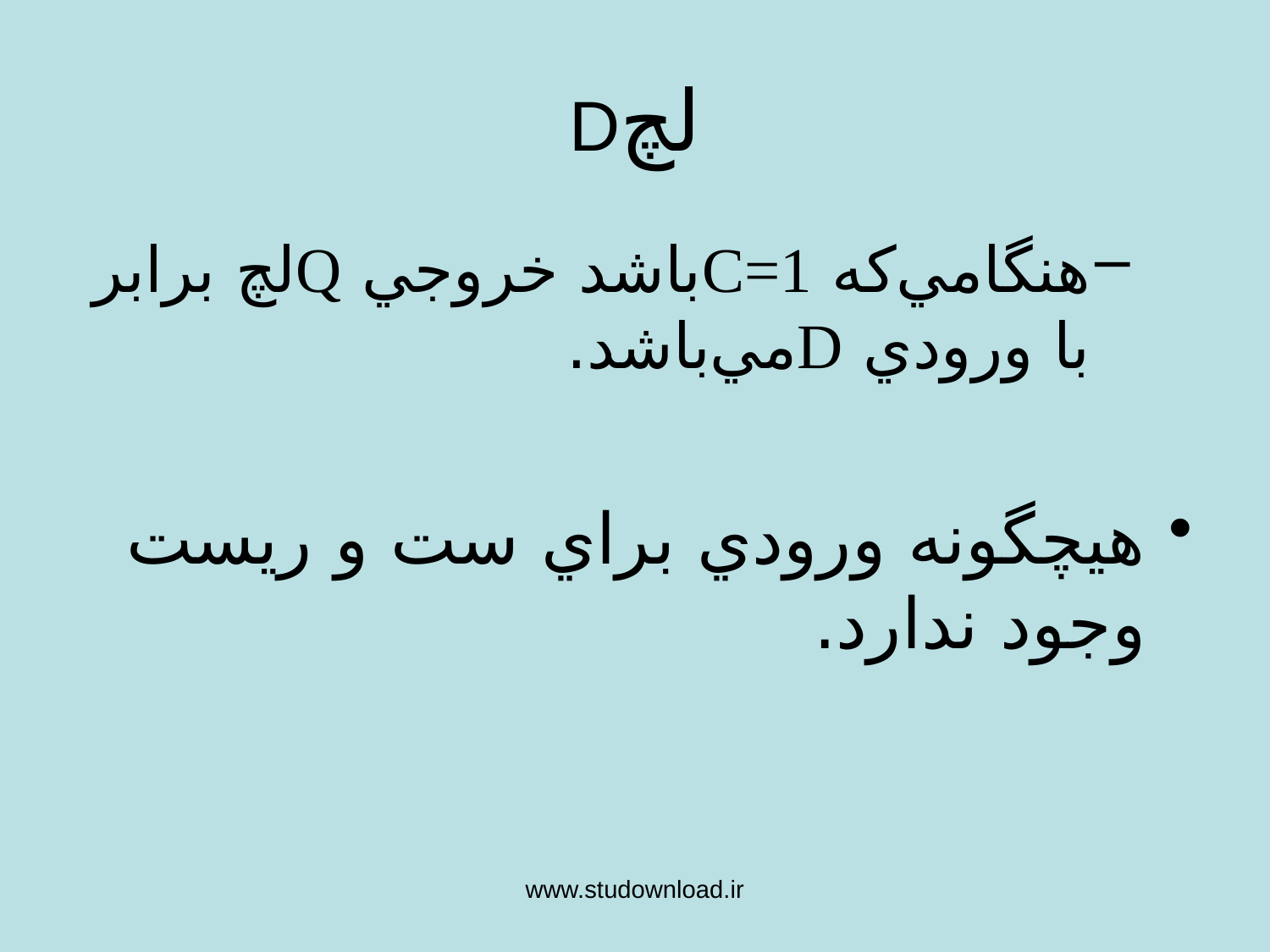

# لچD
هنگامي‌كه C=1باشد خروجي Qلچ برابر با ورودي Dمي‌باشد.

هيچگونه ورودي براي ست و ريست وجود ندارد.

www.studownload.ir